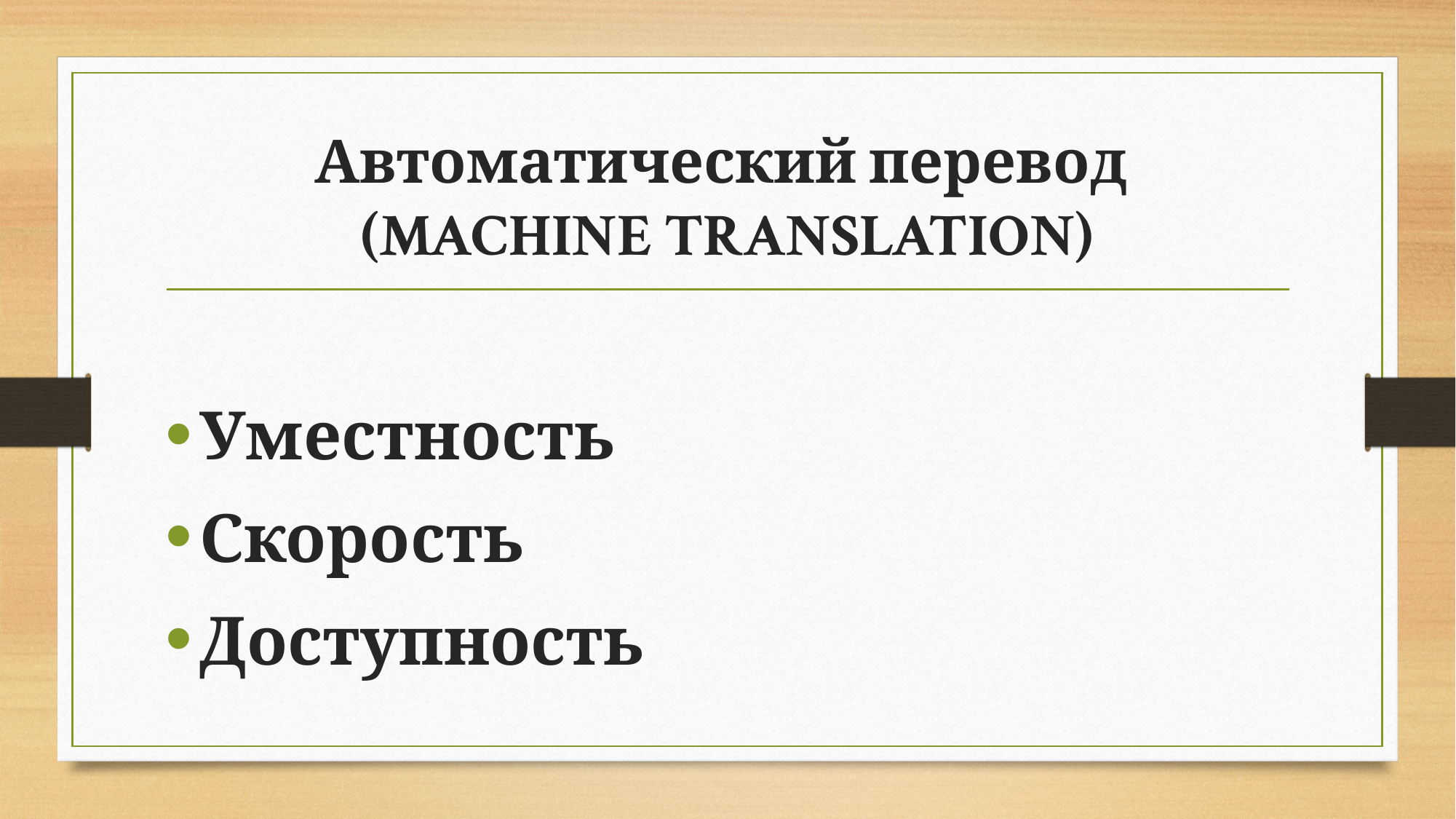

# Автоматический перевод (MACHINE TRANSLATION)

Уместность
Скорость
Доступность